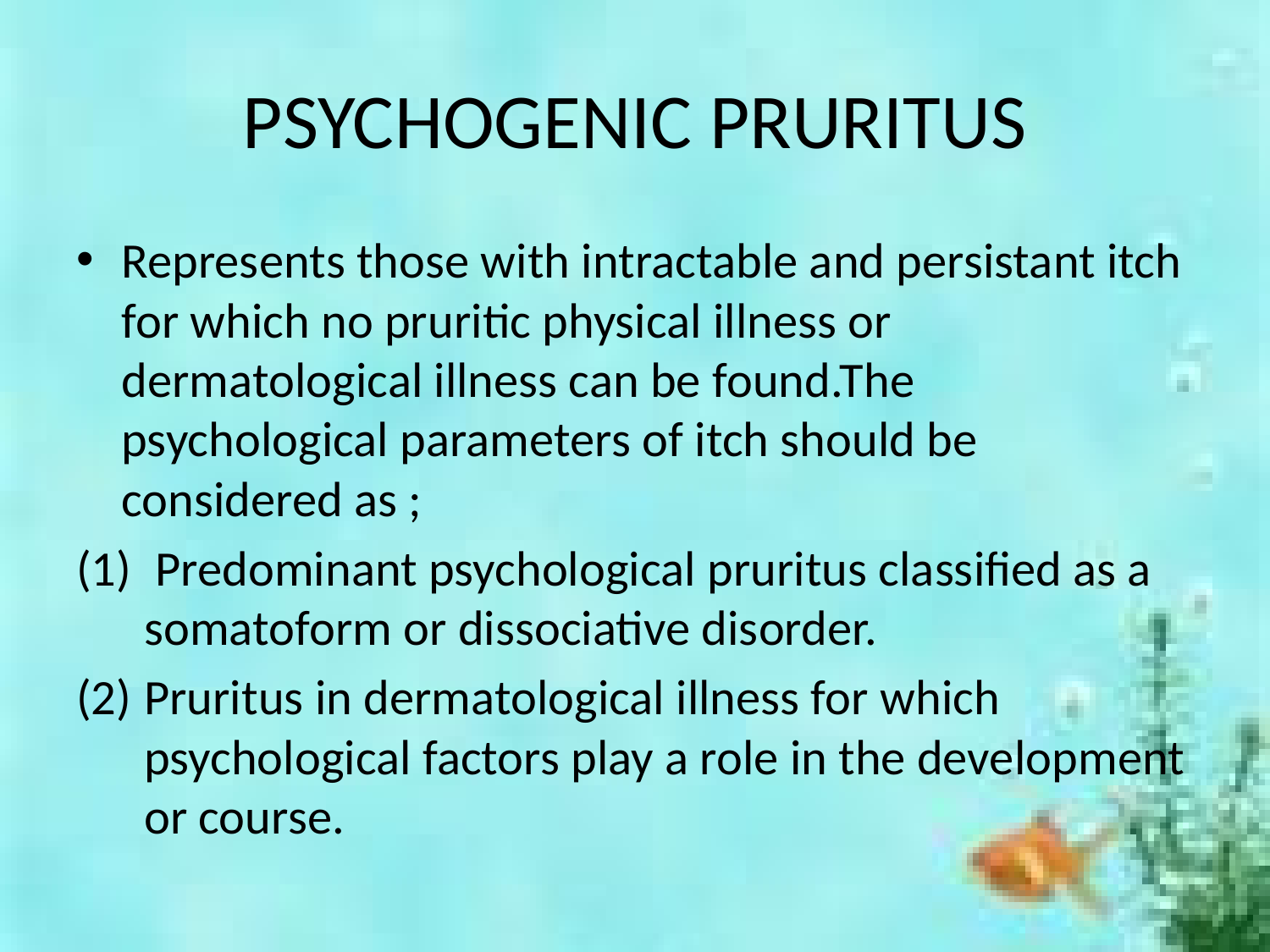

# PSYCHOGENIC PRURITUS
Represents those with intractable and persistant itch for which no pruritic physical illness or dermatological illness can be found.The psychological parameters of itch should be considered as ;
 Predominant psychological pruritus classified as a somatoform or dissociative disorder.
Pruritus in dermatological illness for which psychological factors play a role in the development or course.